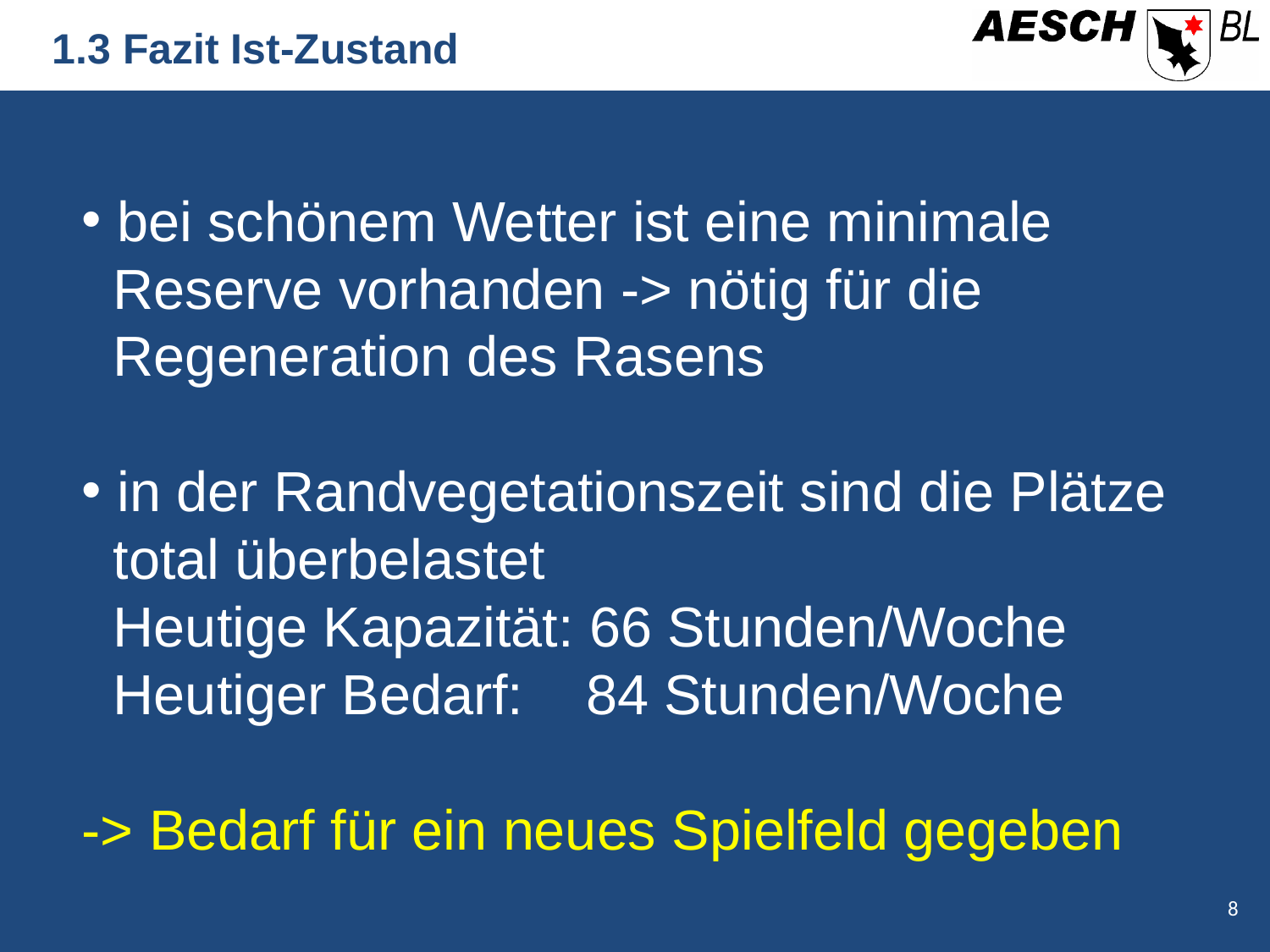

1.3 Fazit Ist-Zustand
 bei schönem Wetter ist eine minimale
  Reserve vorhanden -> nötig für die
  Regeneration des Rasens

 in der Randvegetationszeit sind die Plätze
  total überbelastet
  Heutige Kapazität: 66 Stunden/Woche
  Heutiger Bedarf:    84 Stunden/Woche

-> Bedarf für ein neues Spielfeld gegeben
8